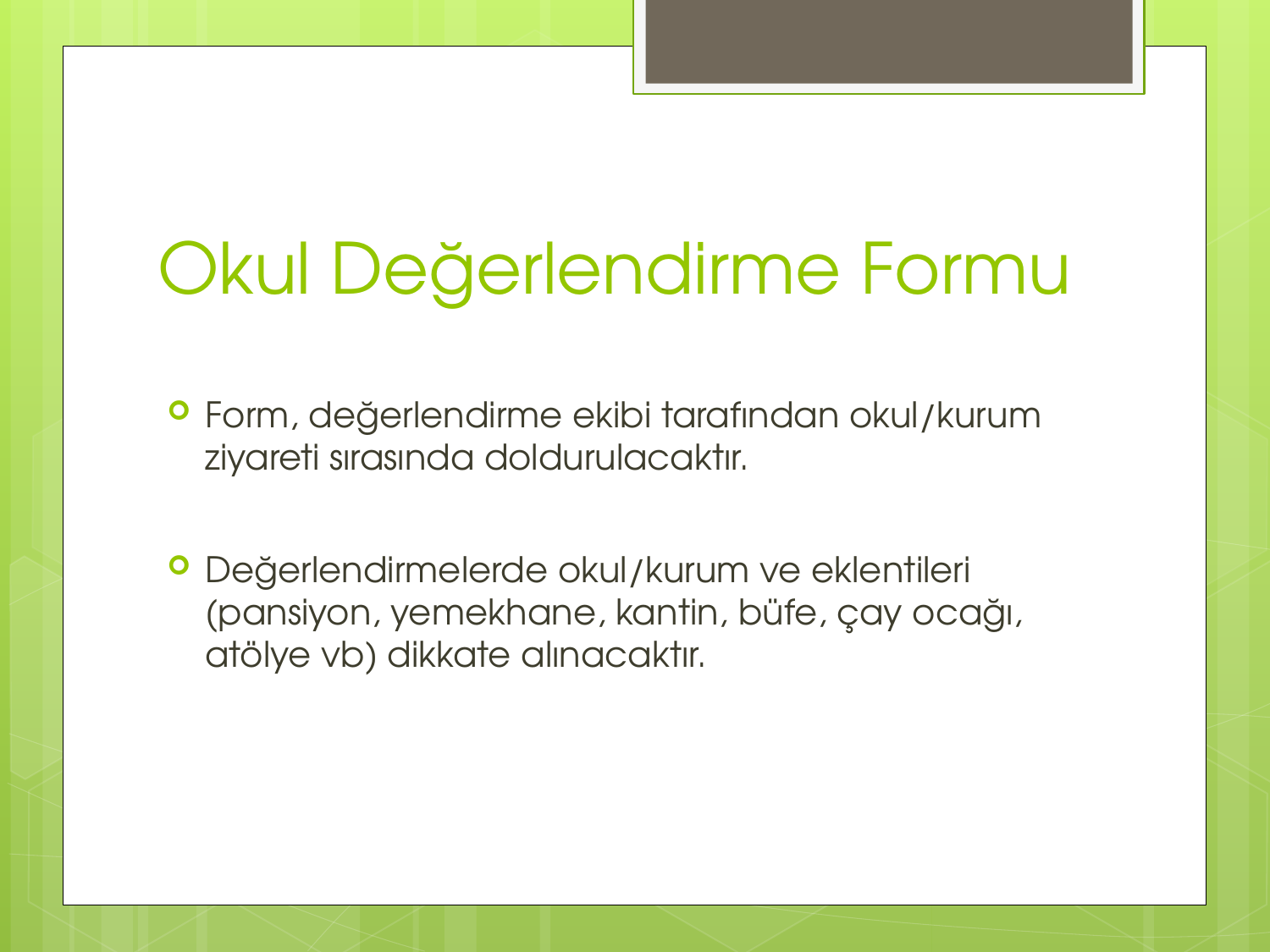

# Okul Değerlendirme Formu
Form, değerlendirme ekibi tarafından okul/kurum ziyareti sırasında doldurulacaktır.

Değerlendirmelerde okul/kurum ve eklentileri (pansiyon, yemekhane, kantin, büfe, çay ocağı, atölye vb) dikkate alınacaktır.